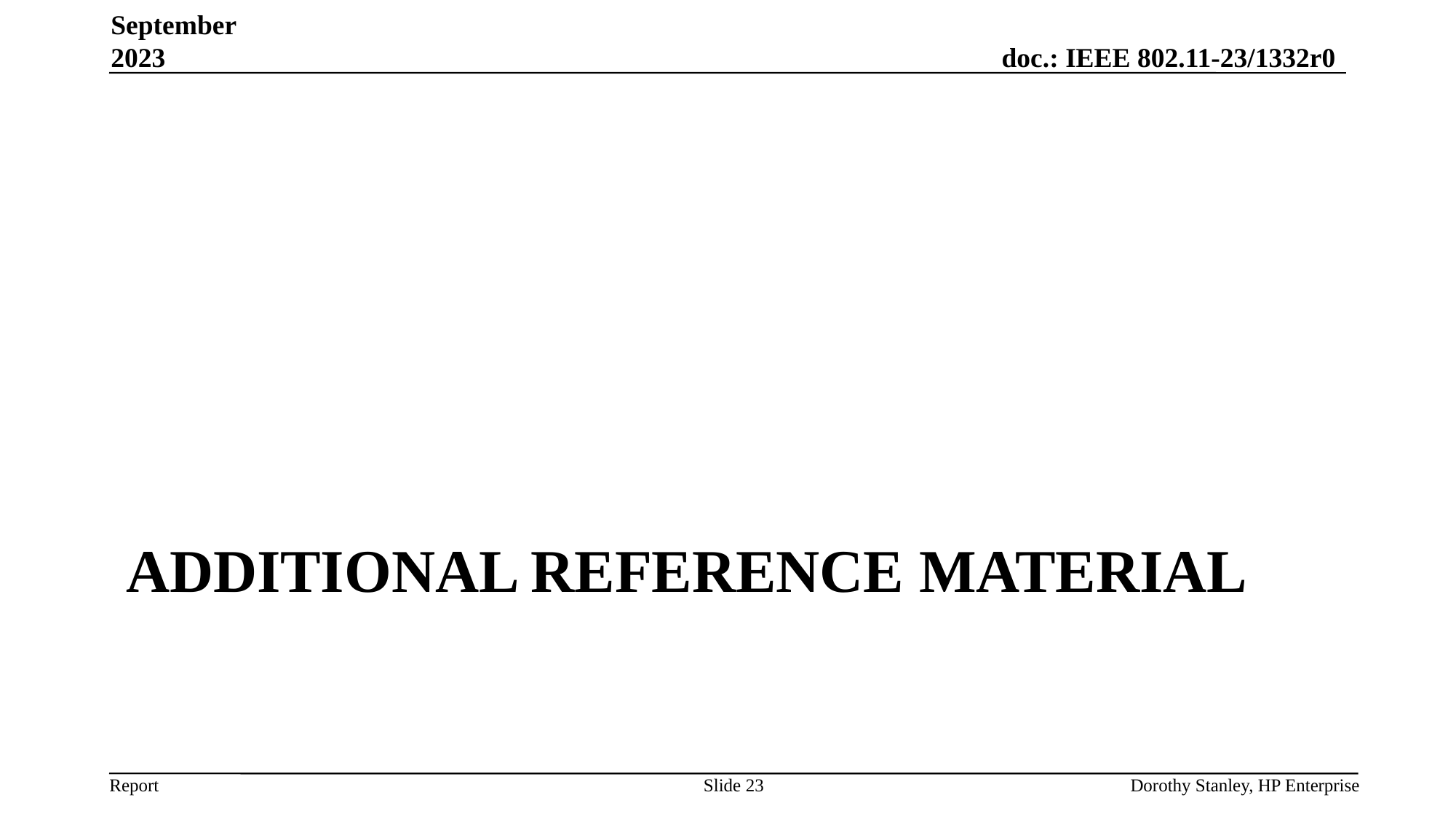

September 2023

# Additional Reference material
Slide 23
Dorothy Stanley, HP Enterprise